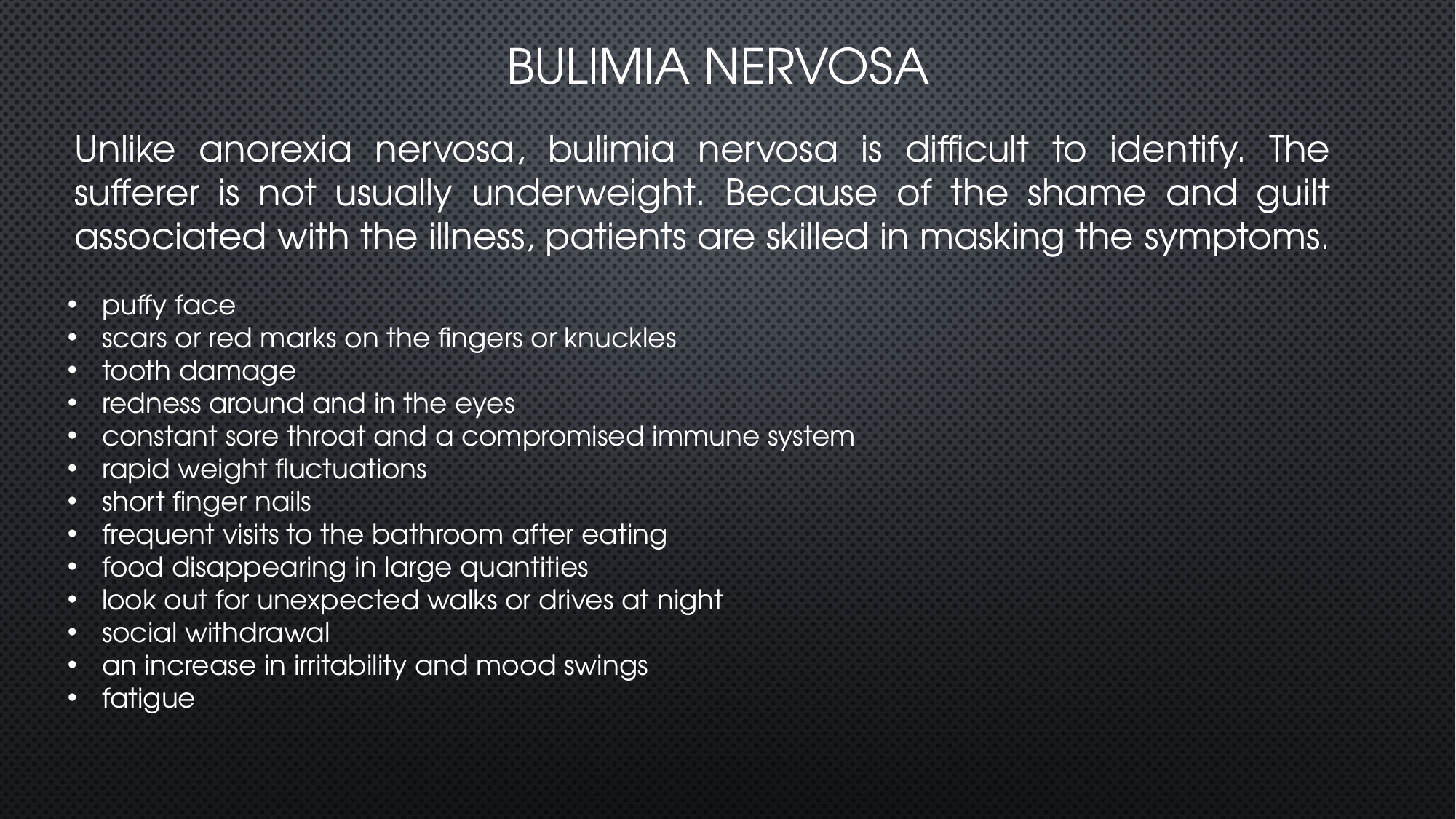

BULIMIA NERVOSA
Unlike anorexia nervosa, bulimia nervosa is difficult to identify. The sufferer is not usually underweight. Because of the shame and guilt associated with the illness, patients are skilled in masking the symptoms.

puffy face
scars or red marks on the fingers or knuckles
tooth damage
redness around and in the eyes
constant sore throat and a compromised immune system
rapid weight fluctuations
short finger nails
frequent visits to the bathroom after eating
food disappearing in large quantities
look out for unexpected walks or drives at night
social withdrawal
an increase in irritability and mood swings
fatigue